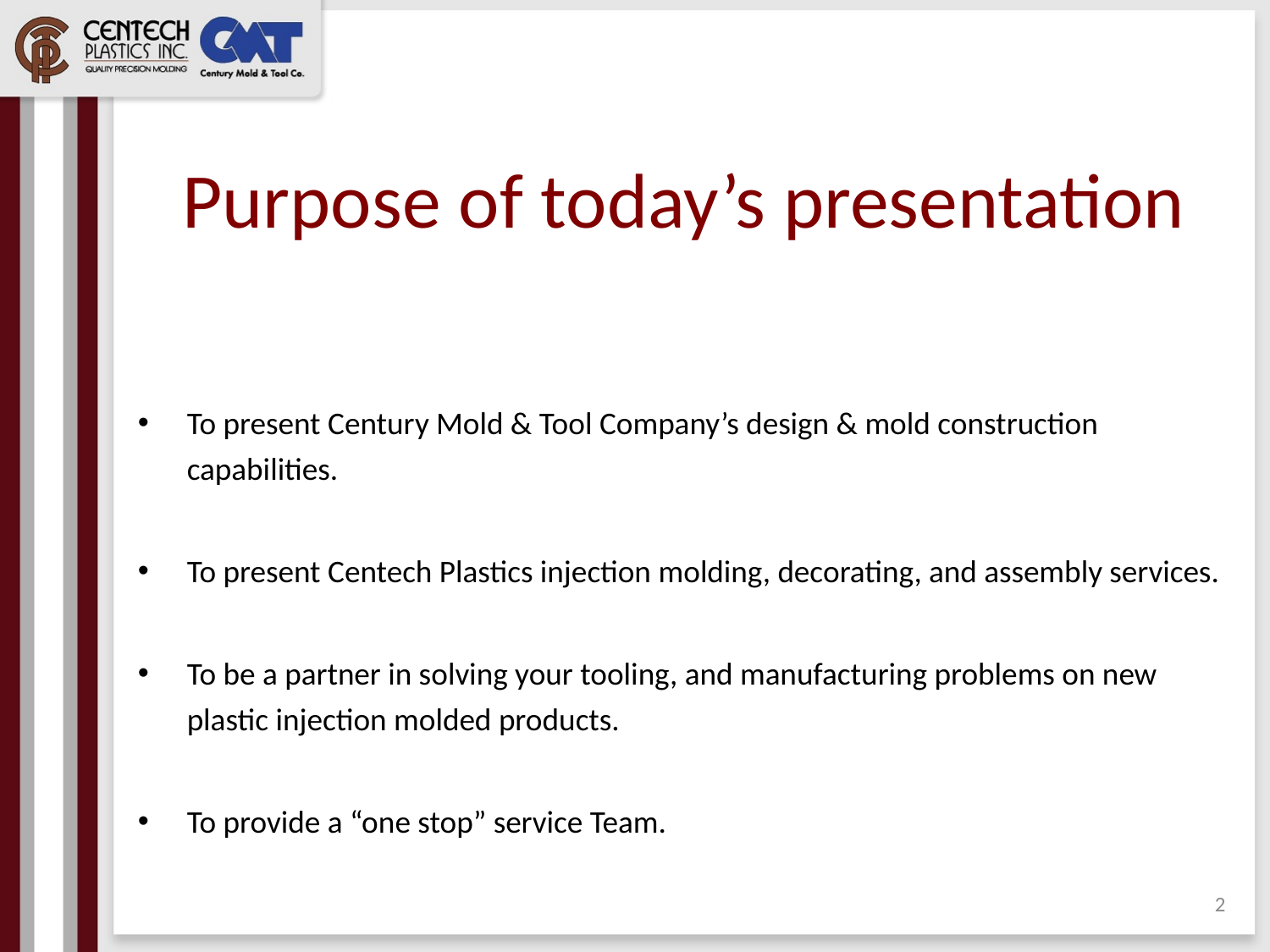

# Purpose of today’s presentation
To present Century Mold & Tool Company’s design & mold construction capabilities.

To present Centech Plastics injection molding, decorating, and assembly services.

To be a partner in solving your tooling, and manufacturing problems on new plastic injection molded products.

To provide a “one stop” service Team.
2